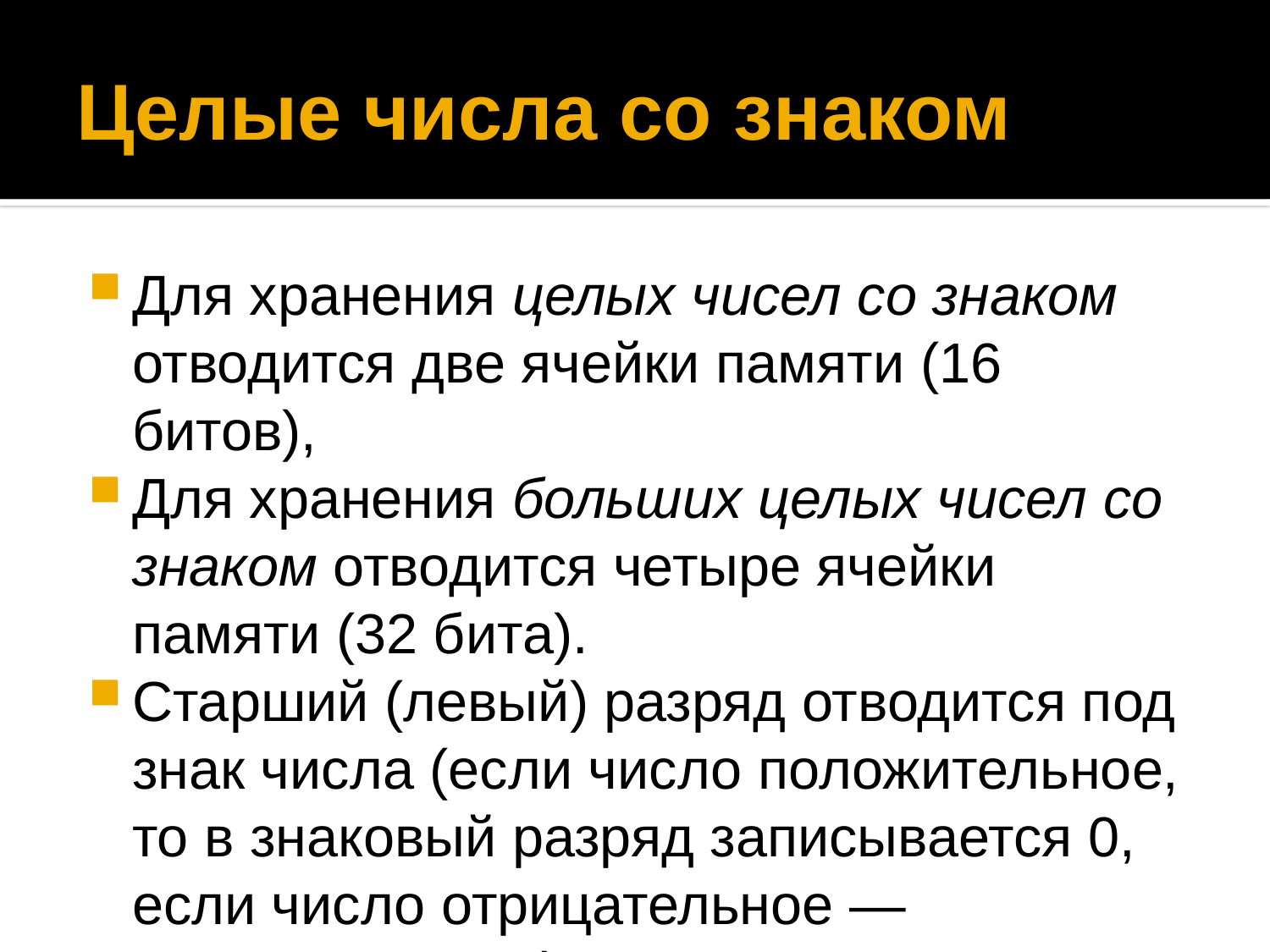

# Целые числа со знаком
Для хранения целых чисел со знаком отводится две ячейки памяти (16 битов),
Для хранения больших целых чисел со знаком отводится четыре ячейки памяти (32 бита).
Старший (левый) разряд отводится под знак числа (если число положительное, то в знаковый разряд записывается 0, если число отрицательное — записывается 1).